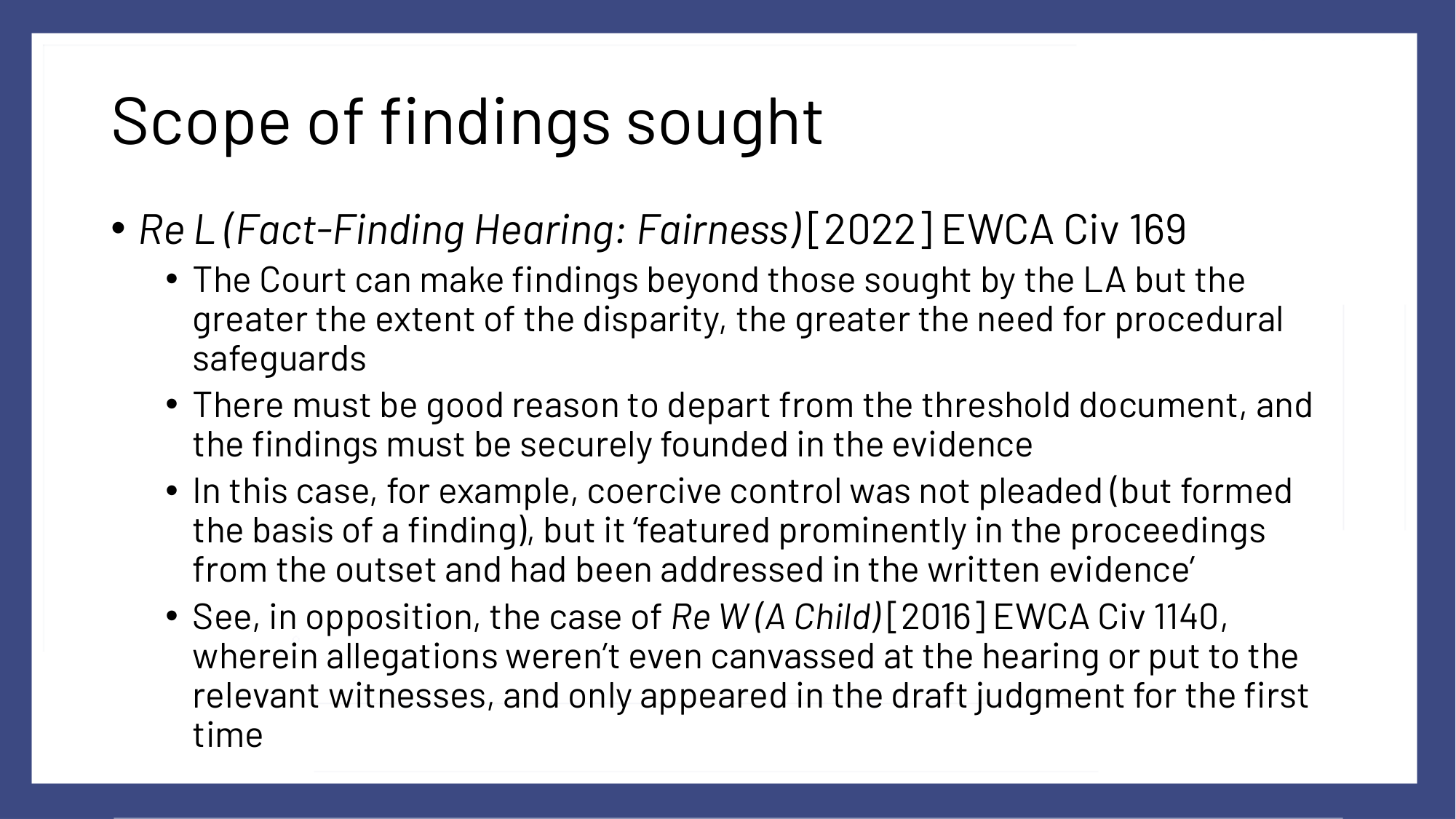

# Scope of findings sought
Re L (Fact-Finding Hearing: Fairness) [2022] EWCA Civ 169
The Court can make findings beyond those sought by the LA but the greater the extent of the disparity, the greater the need for procedural safeguards
There must be good reason to depart from the threshold document, and the findings must be securely founded in the evidence
In this case, for example, coercive control was not pleaded (but formed the basis of a finding), but it ‘featured prominently in the proceedings from the outset and had been addressed in the written evidence’
See, in opposition, the case of Re W (A Child) [2016] EWCA Civ 1140, wherein allegations weren’t even canvassed at the hearing or put to the relevant witnesses, and only appeared in the draft judgment for the first time